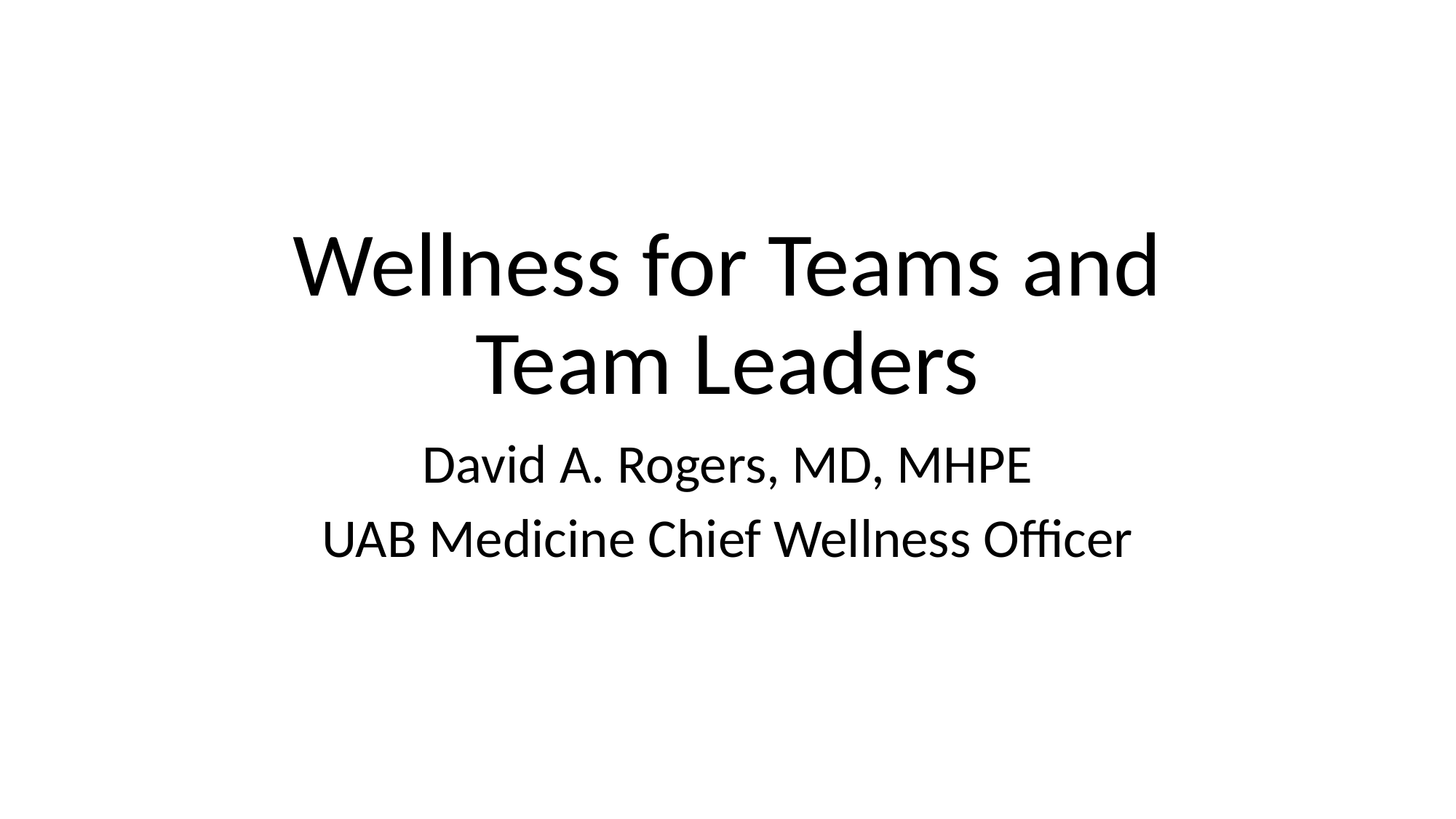

# Wellness for Teams and Team Leaders
David A. Rogers, MD, MHPE
UAB Medicine Chief Wellness Officer